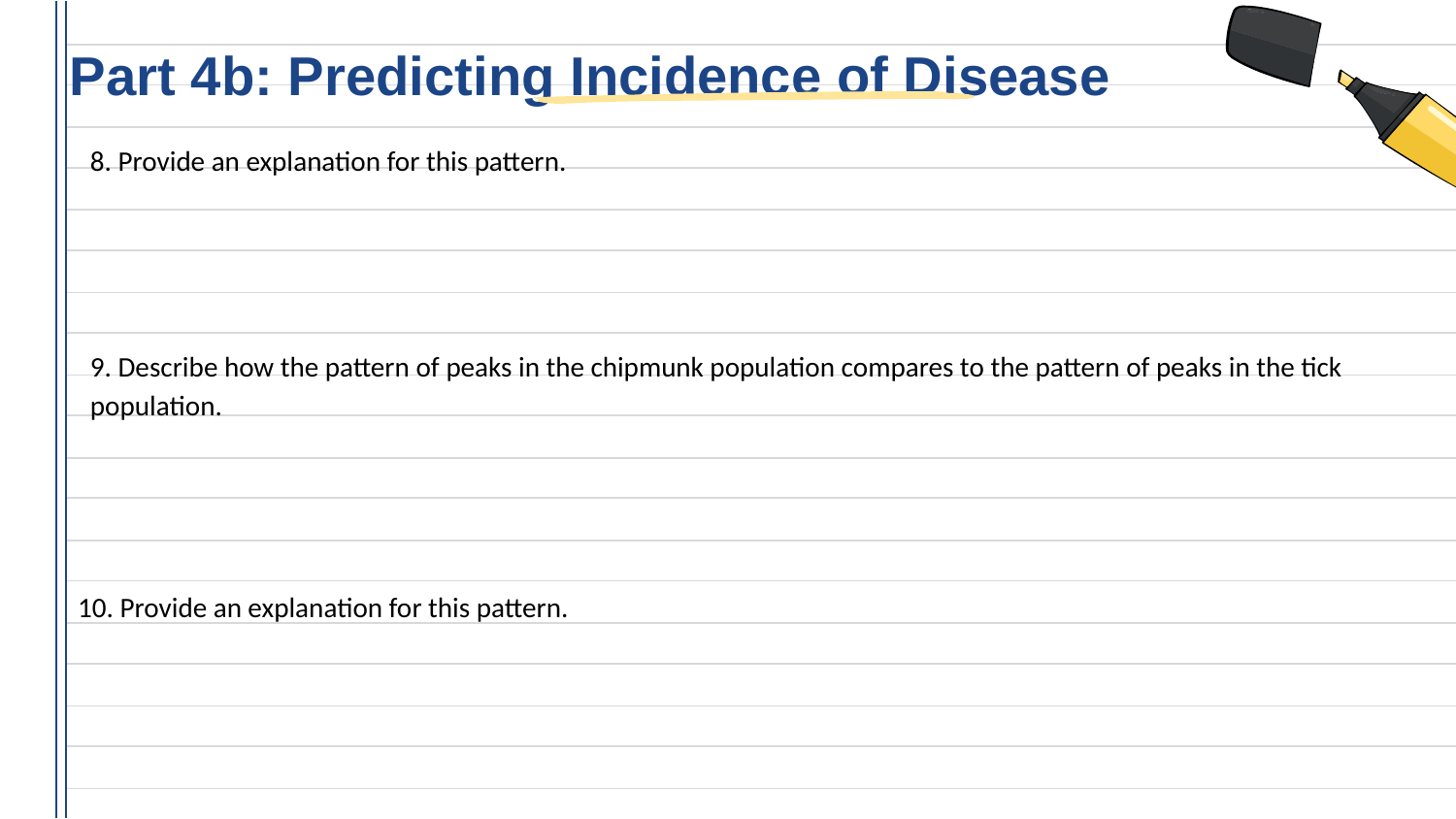

# Part 4b: Predicting Incidence of Disease

8. Provide an explanation for this pattern.

9. Describe how the pattern of peaks in the chipmunk population compares to the pattern of peaks in the tick population.

10. Provide an explanation for this pattern.